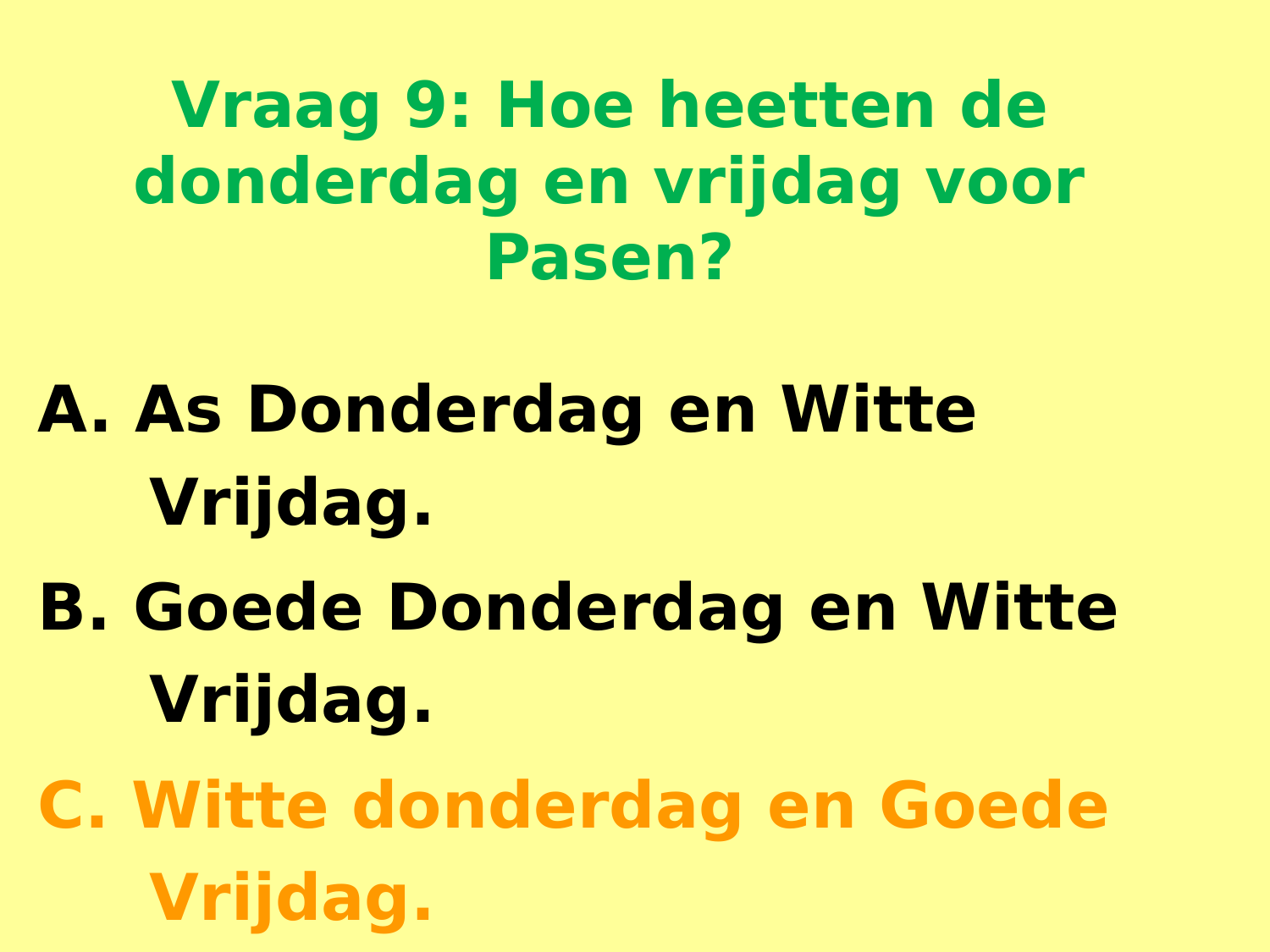

# Vraag 9: Hoe heetten de donderdag en vrijdag voor Pasen?
A. As Donderdag en Witte
     Vrijdag.
B. Goede Donderdag en Witte
     Vrijdag.
C. Witte donderdag en Goede
     Vrijdag.